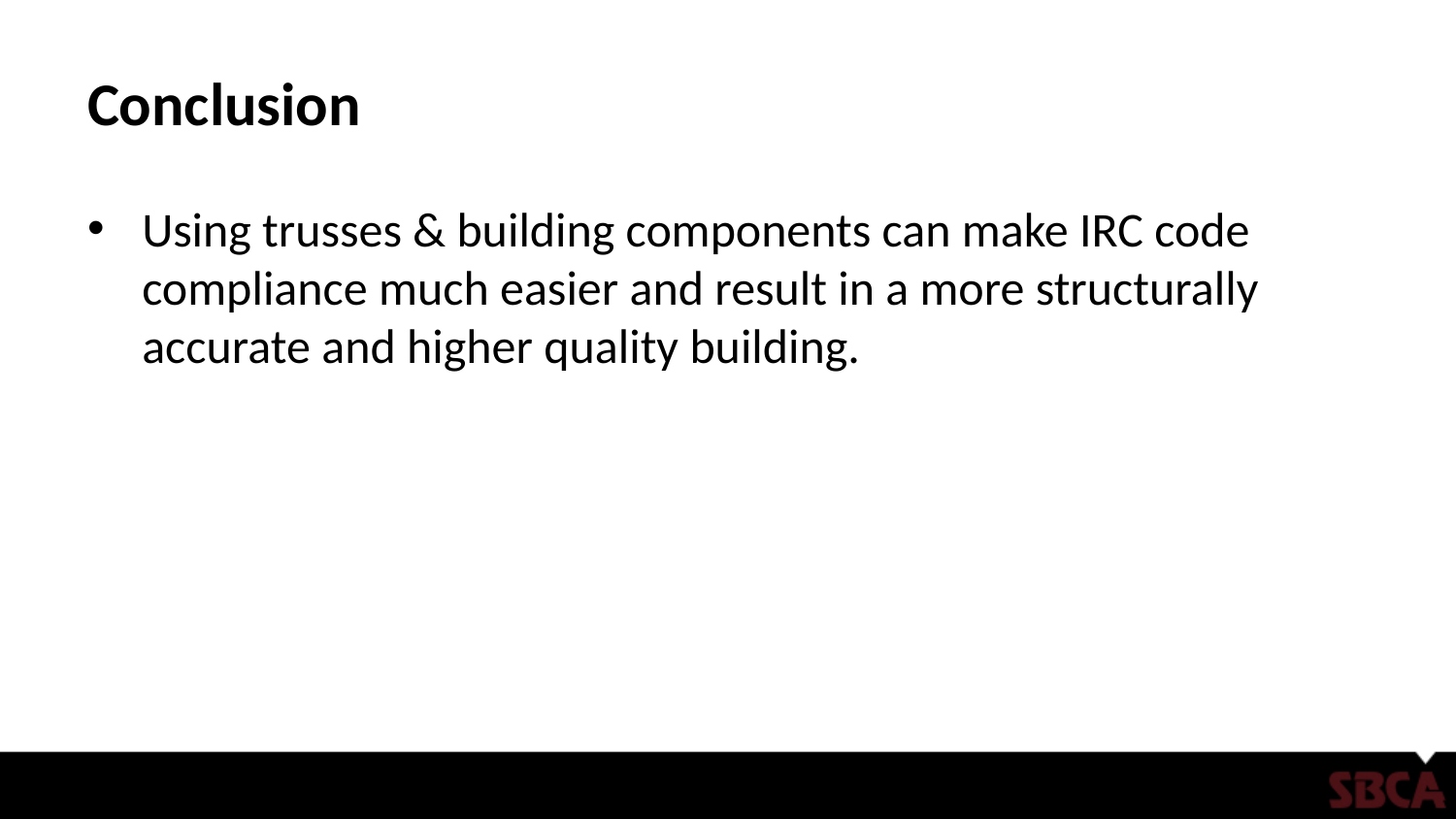

# Conclusion
Using trusses & building components can make IRC code compliance much easier and result in a more structurally accurate and higher quality building.